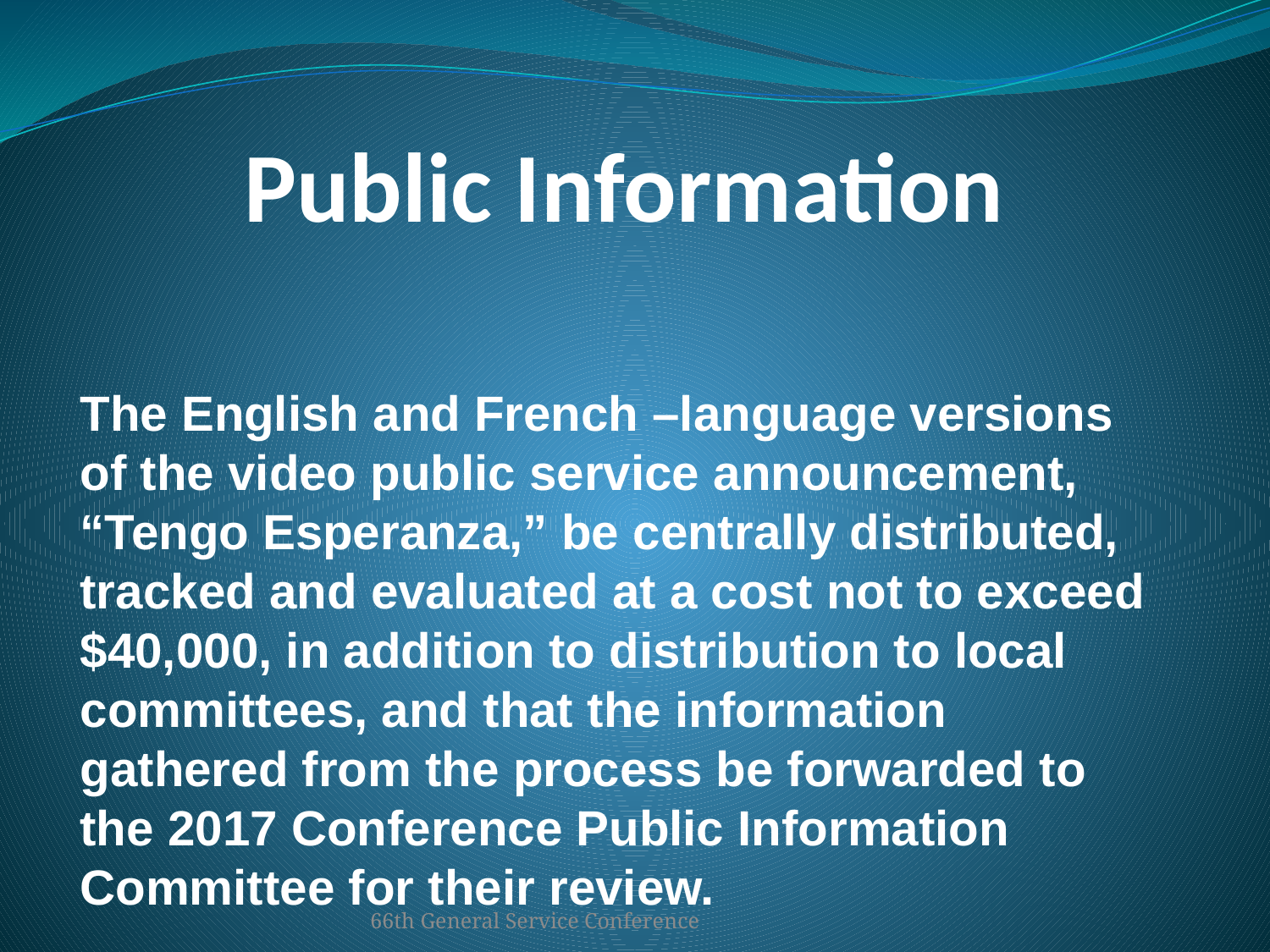

# Public Information
The English and French –language versions of the video public service announcement, “Tengo Esperanza,” be centrally distributed, tracked and evaluated at a cost not to exceed $40,000, in addition to distribution to local committees, and that the information gathered from the process be forwarded to the 2017 Conference Public Information Committee for their review.
66th General Service Conference